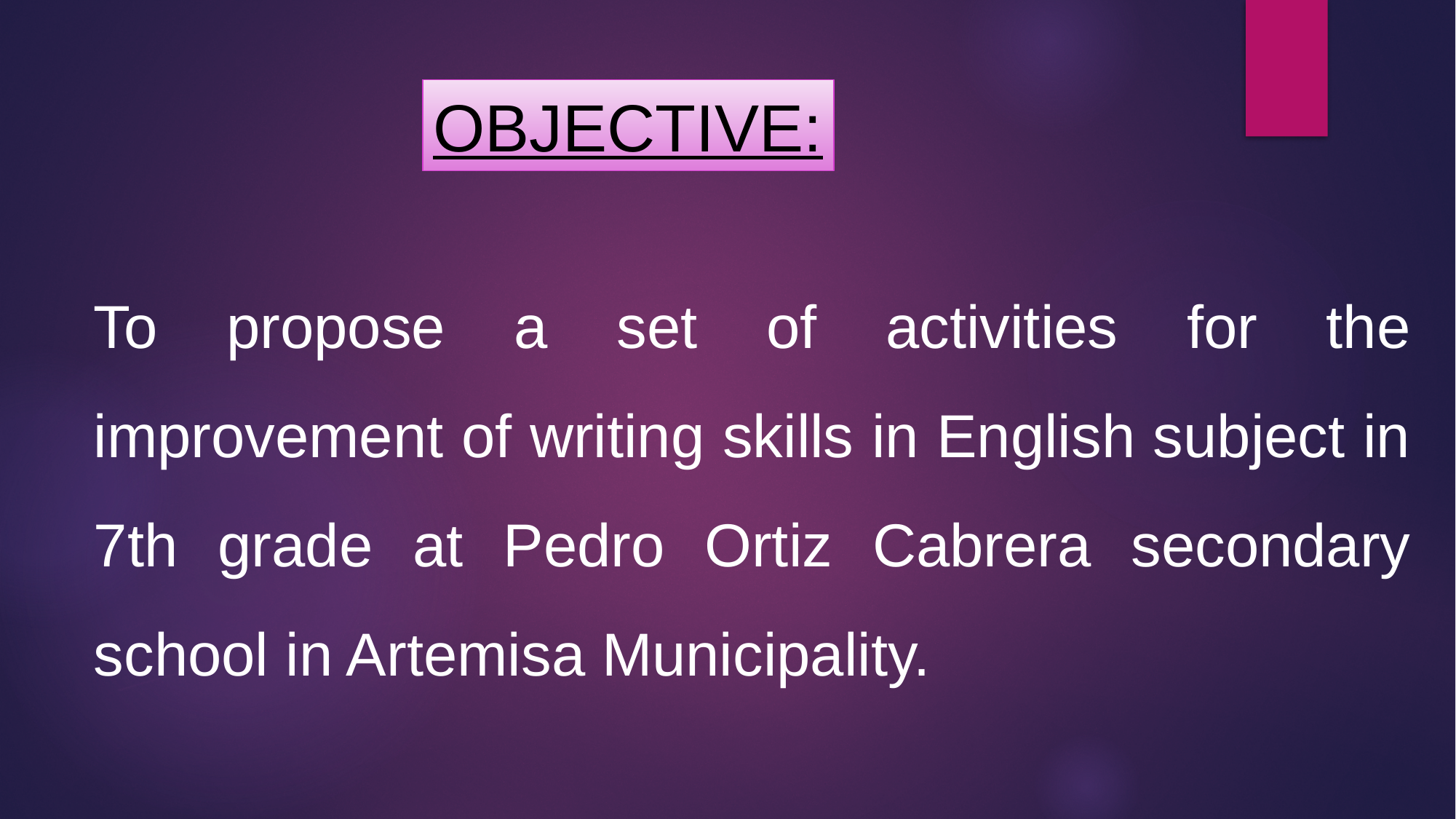

OBJECTIVE:
To propose a set of activities for the improvement of writing skills in English subject in 7th grade at Pedro Ortiz Cabrera secondary school in Artemisa Municipality.